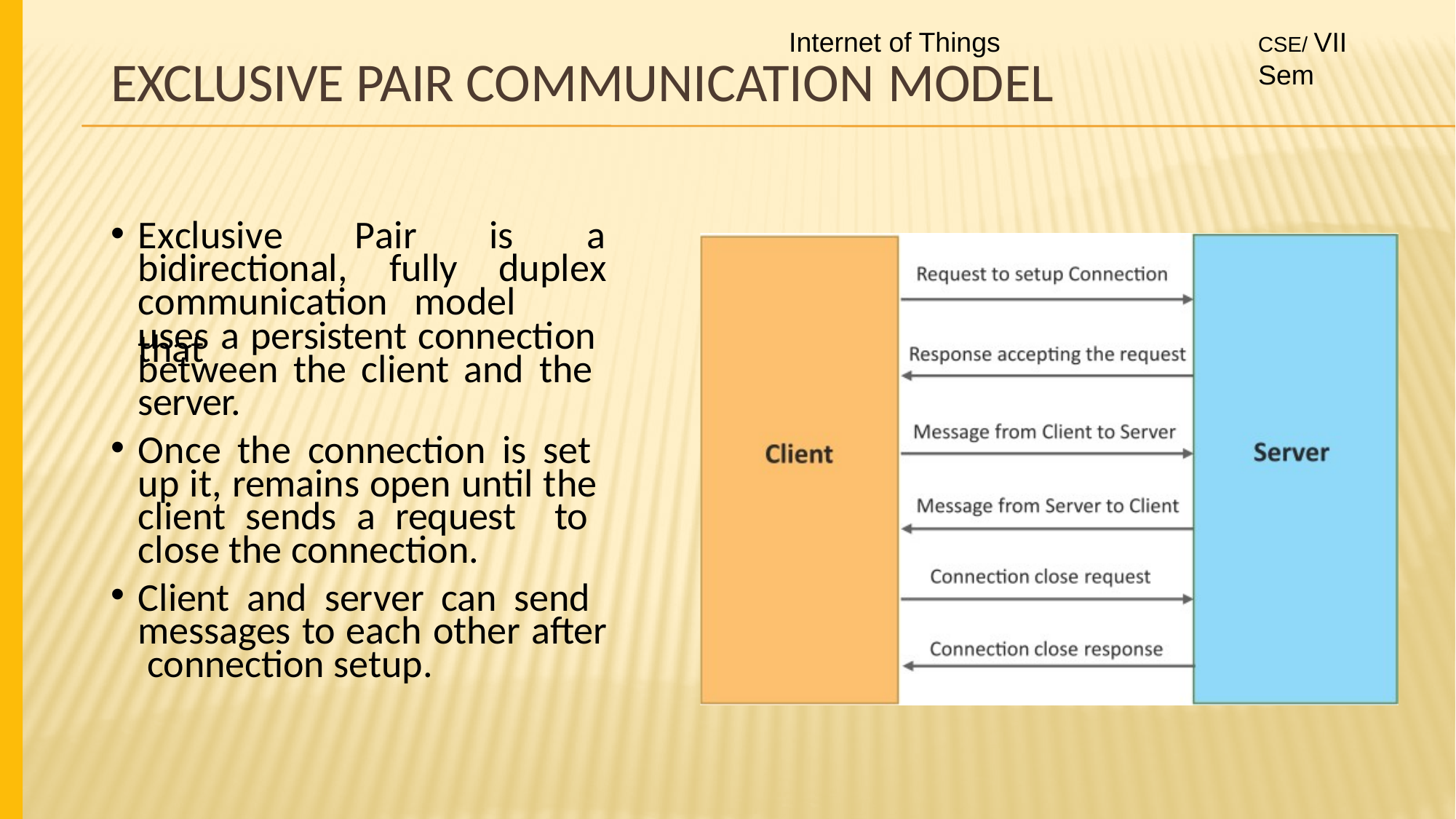

Internet of Things
CSE/ VII Sem

# Exclusive Pair Communication Model
Exclusive
Pair
is
a

bidirectional,
fully
duplex
communication	model	that
uses a persistent connection  between the client and the  server.
Once the connection is set  up it, remains open until the  client sends a request  to  close the connection.
Client and server can send  messages to each other after  connection setup.